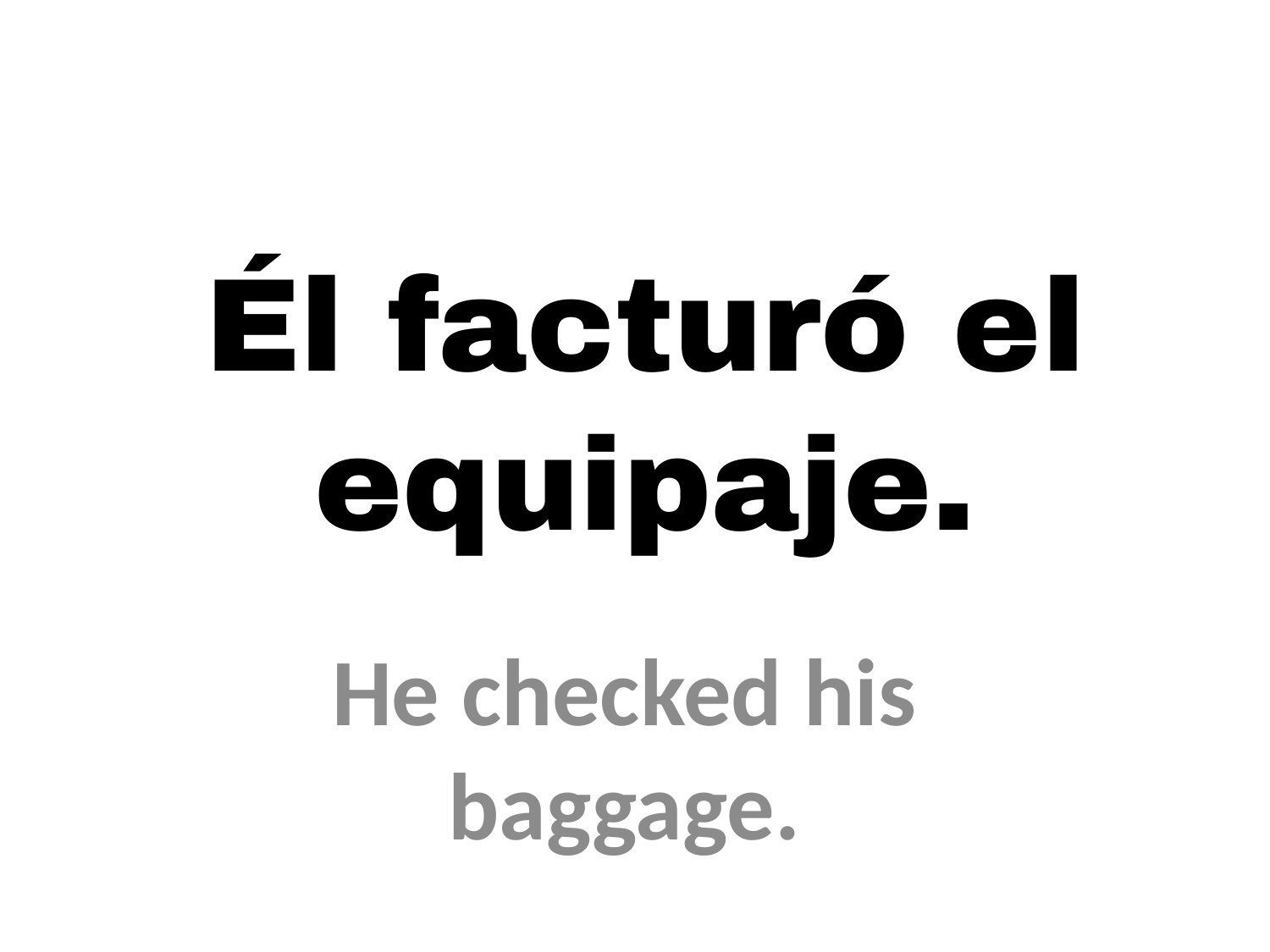

# Él facturó el equipaje.
He checked his baggage.